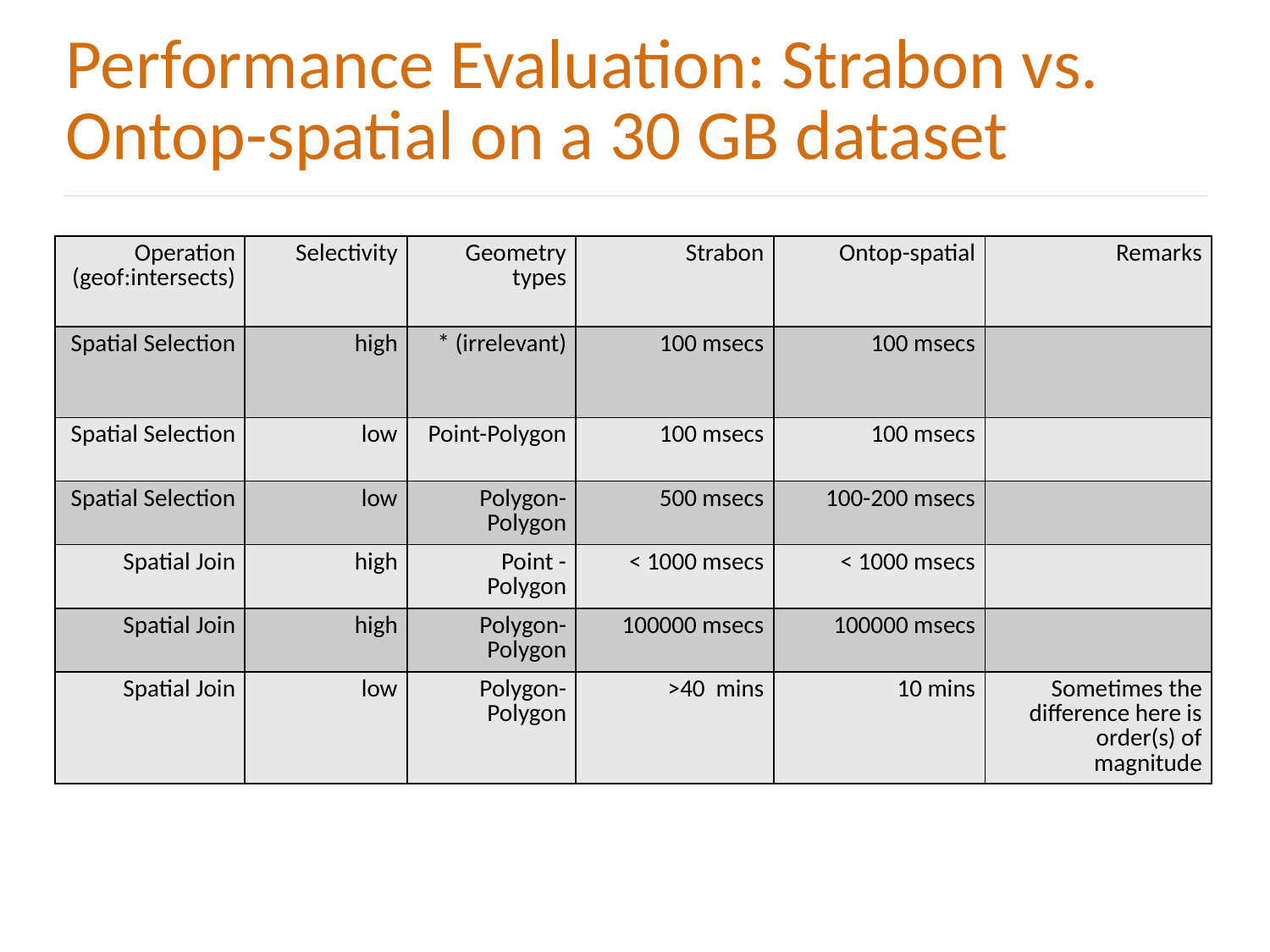

# Performance Evaluation: Strabon vs. Ontop-spatial on a 30 GB dataset
| Operation (geof:intersects) | Selectivity | Geometry types | Strabon | Ontop-spatial | Remarks |
| --- | --- | --- | --- | --- | --- |
| Spatial Selection | high | \* (irrelevant) | 100 msecs | 100 msecs |  |
| Spatial Selection | low | Point-Polygon | 100 msecs | 100 msecs |  |
| Spatial Selection | low | Polygon-Polygon | 500 msecs | 100-200 msecs |  |
| Spatial Join | high | Point - Polygon | < 1000 msecs | < 1000 msecs |  |
| Spatial Join | high | Polygon-Polygon | 100000 msecs | 100000 msecs |  |
| Spatial Join | low | Polygon-Polygon | >40 mins | 10 mins | Sometimes the difference here is order(s) of magnitude |